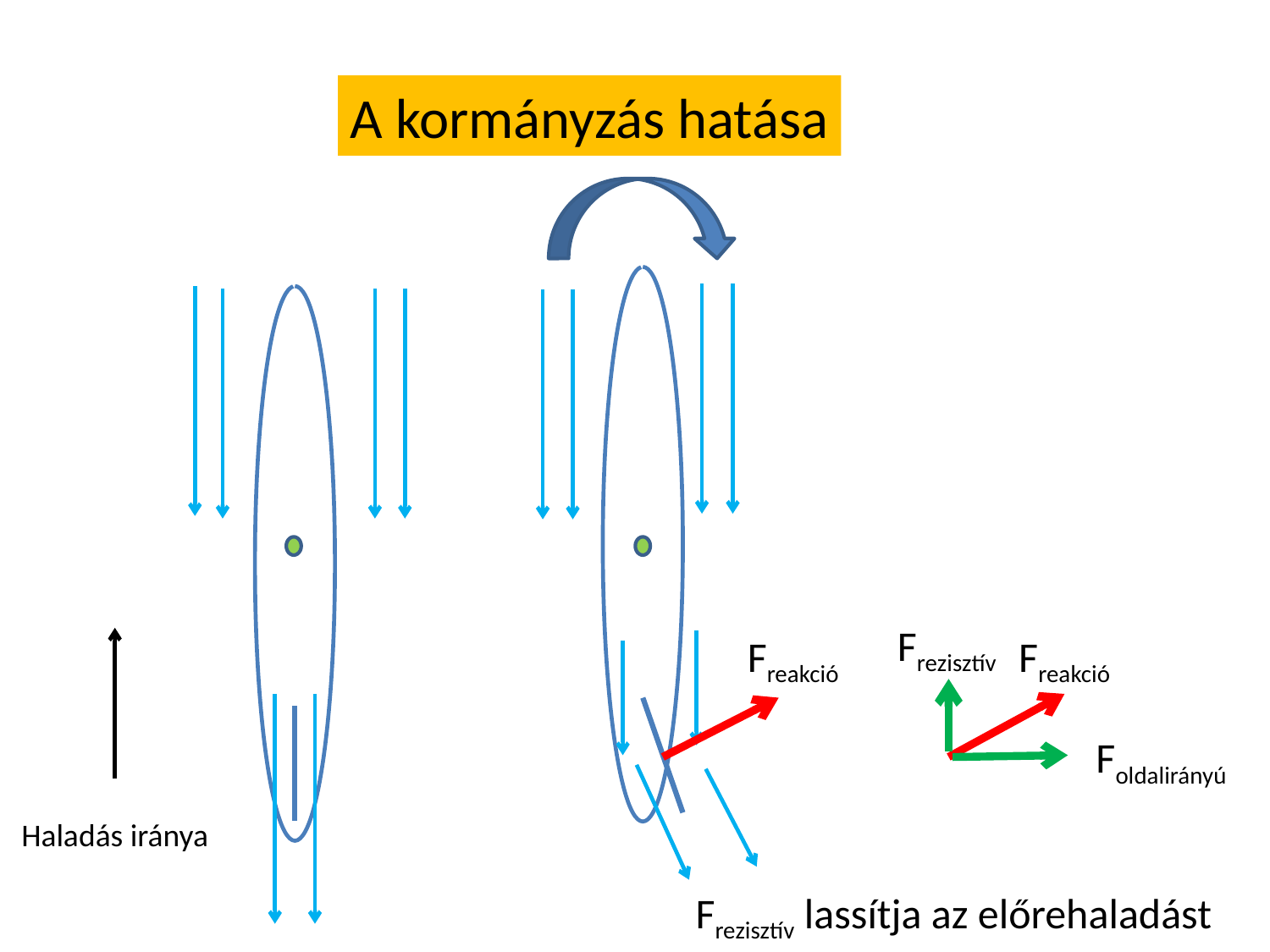

A kormányzás hatása

Frezisztív
Freakció
Freakció
Foldalirányú
Haladás iránya
Frezisztív lassítja az előrehaladást